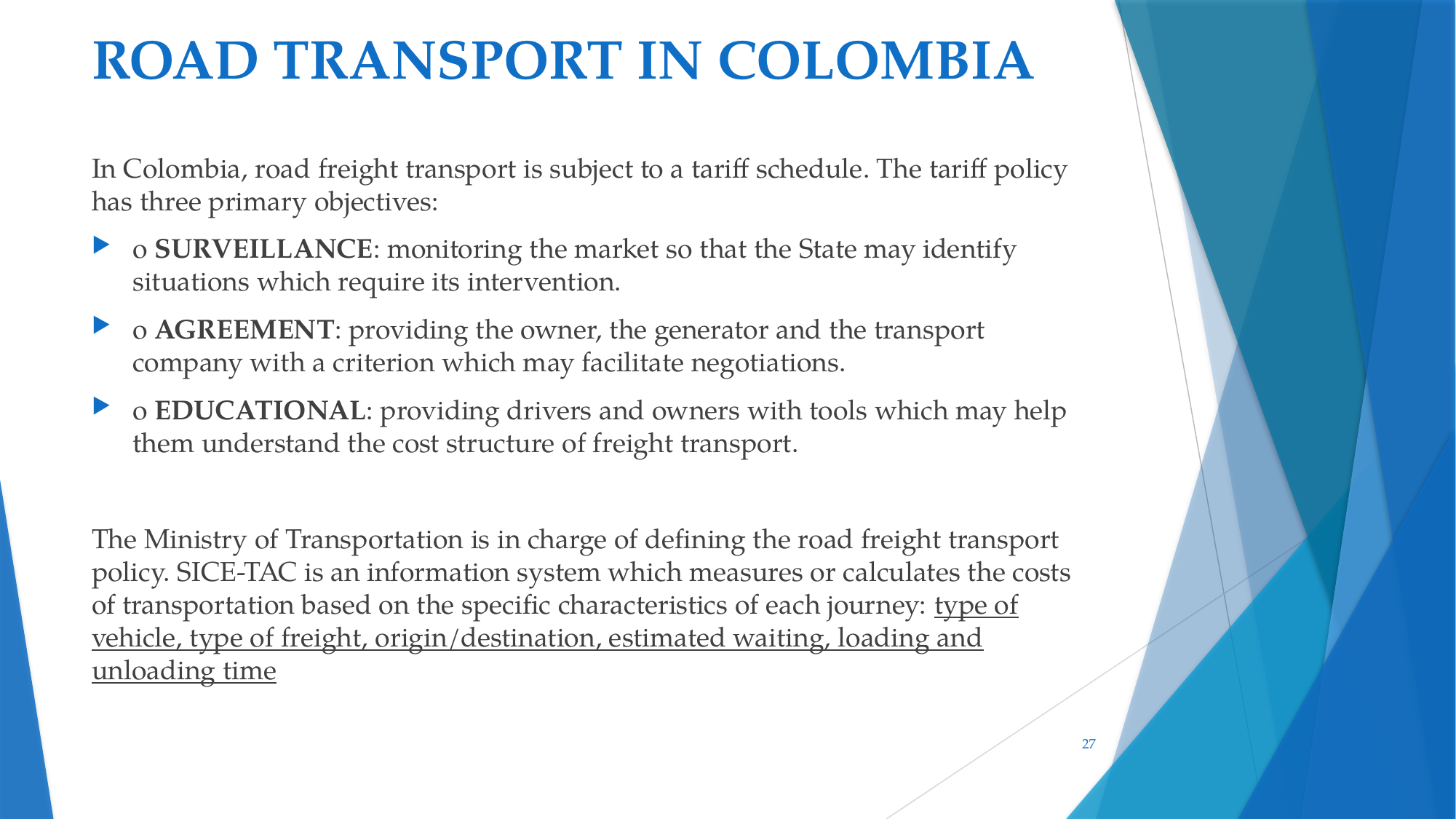

# ROAD TRANSPORT IN COLOMBIA
In Colombia, road freight transport is subject to a tariff schedule. The tariff policy has three primary objectives:
o SURVEILLANCE: monitoring the market so that the State may identify situations which require its intervention.
o AGREEMENT: providing the owner, the generator and the transport company with a criterion which may facilitate negotiations.
o EDUCATIONAL: providing drivers and owners with tools which may help them understand the cost structure of freight transport.

The Ministry of Transportation is in charge of defining the road freight transport policy. SICE-TAC is an information system which measures or calculates the costs of transportation based on the specific characteristics of each journey: type of vehicle, type of freight, origin/destination, estimated waiting, loading and unloading time

27